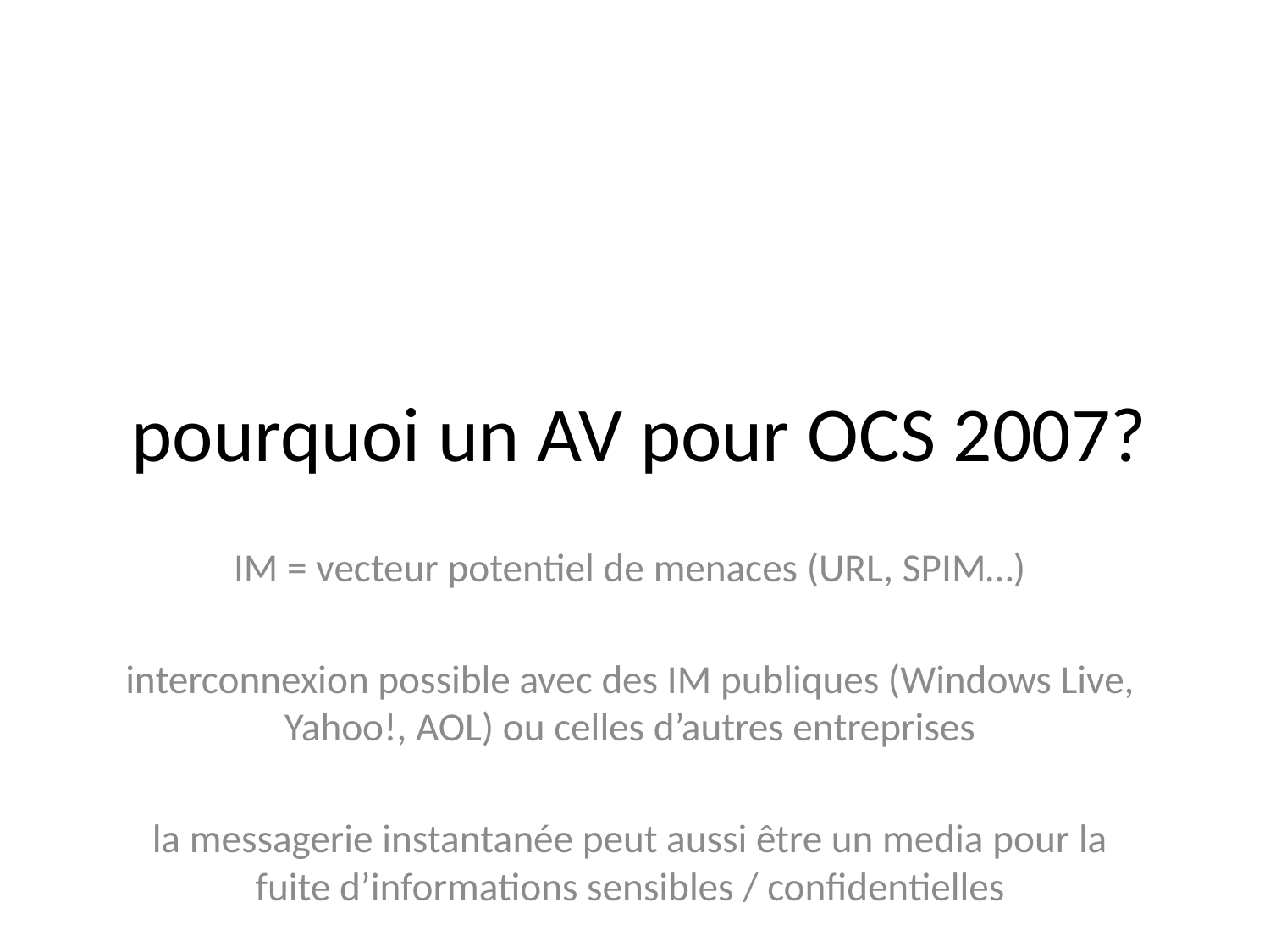

# pourquoi un AV pour OCS 2007?
IM = vecteur potentiel de menaces (URL, SPIM…)

interconnexion possible avec des IM publiques (Windows Live, Yahoo!, AOL) ou celles d’autres entreprises

la messagerie instantanée peut aussi être un media pour la fuite d’informations sensibles / confidentielles